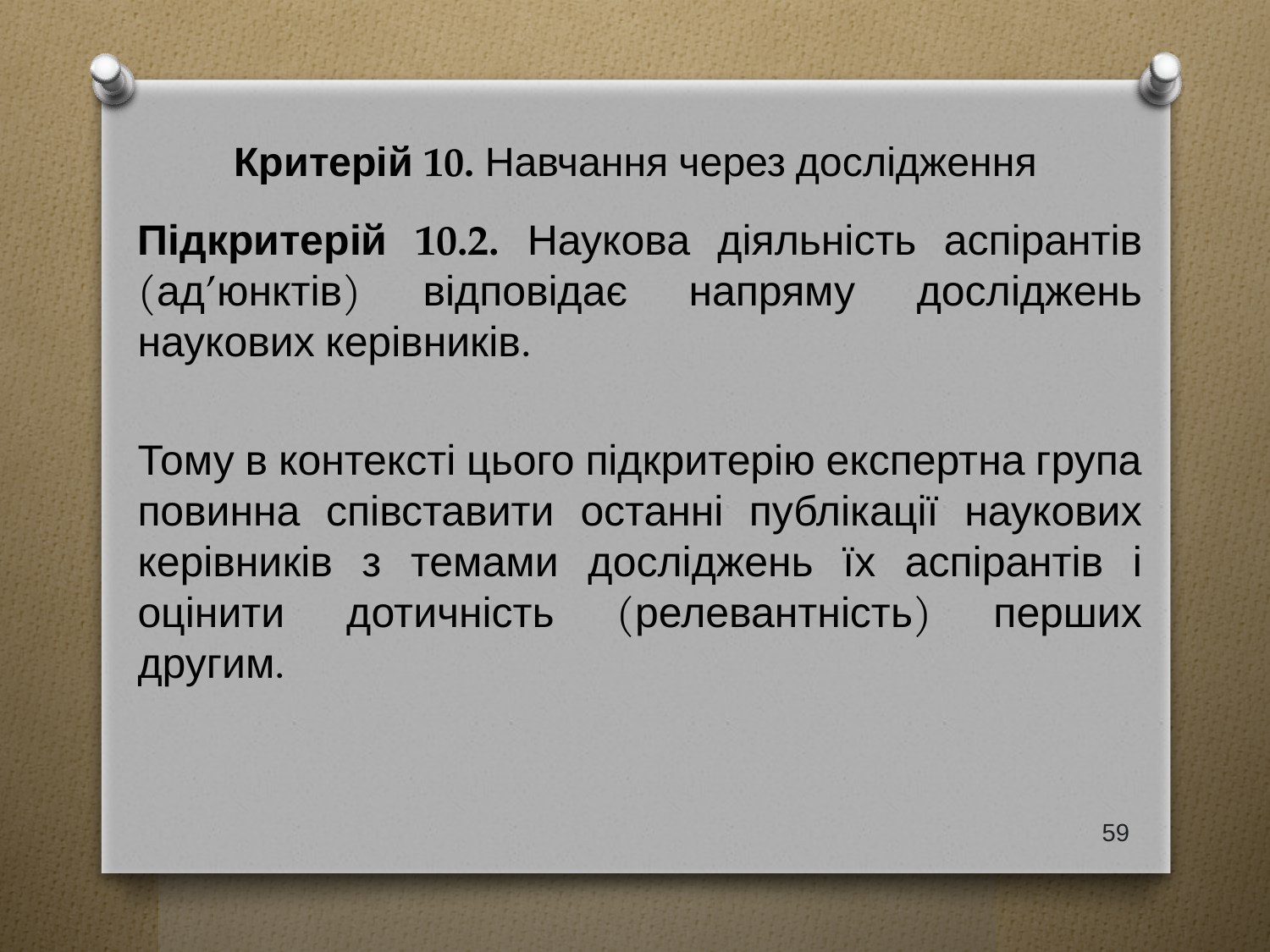

# Критерій 10. Навчання через дослідження
Підкритерій 10.2. Наукова діяльність аспірантів (ад’юнктів) відповідає напряму досліджень наукових керівників.

Тому в контексті цього підкритерію експертна група повинна співставити останні публікації наукових керівників з темами досліджень їх аспірантів і оцінити дотичність (релевантність) перших другим.
59